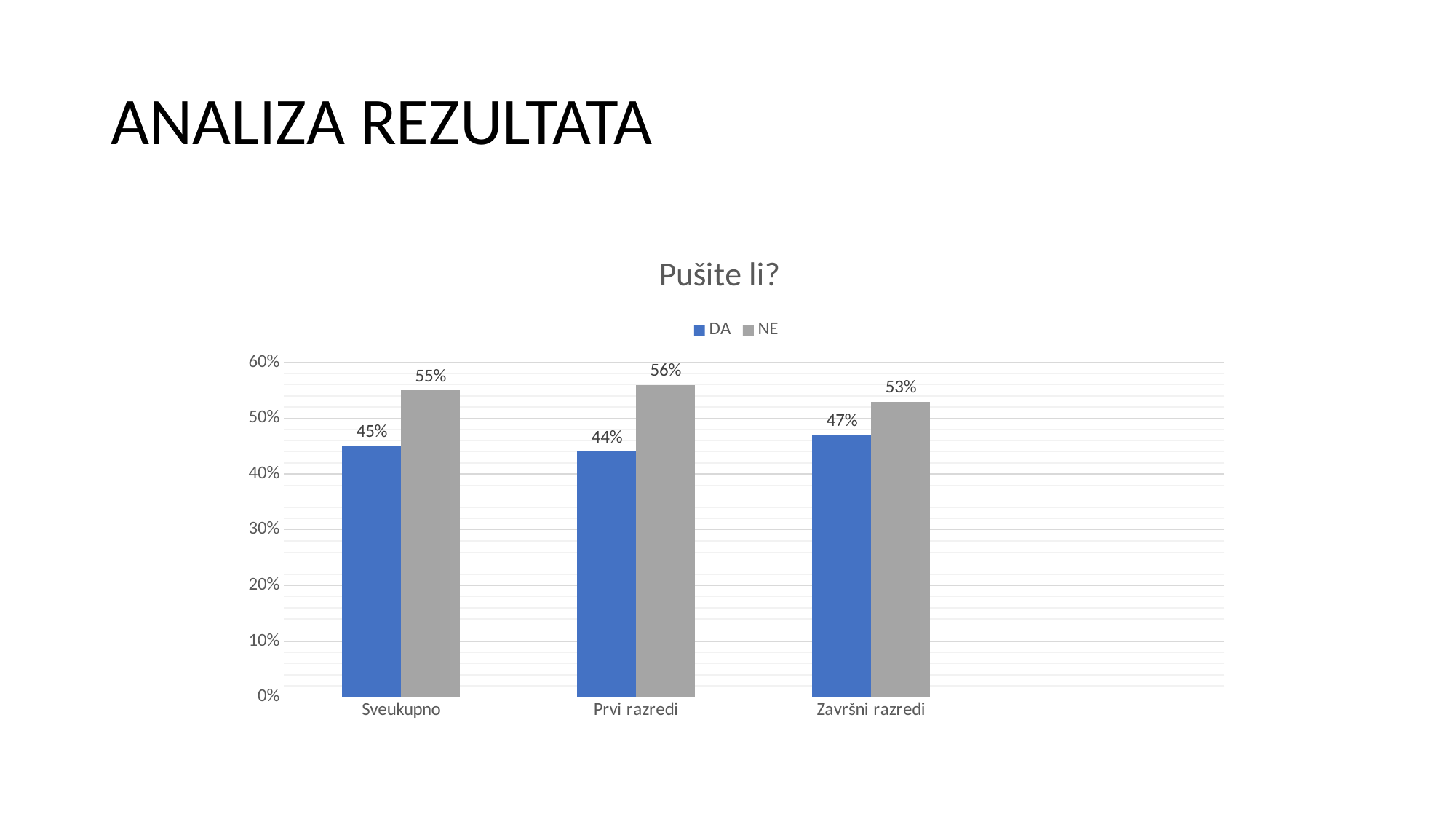

# ANALIZA REZULTATA

### Chart: Pušite li?

| Category | DA | NE |
|---|---|---|
| Sveukupno | 0.45 | 0.55 |
| Prvi razredi | 0.44 | 0.56 |
| Završni razredi | 0.47 | 0.53 |